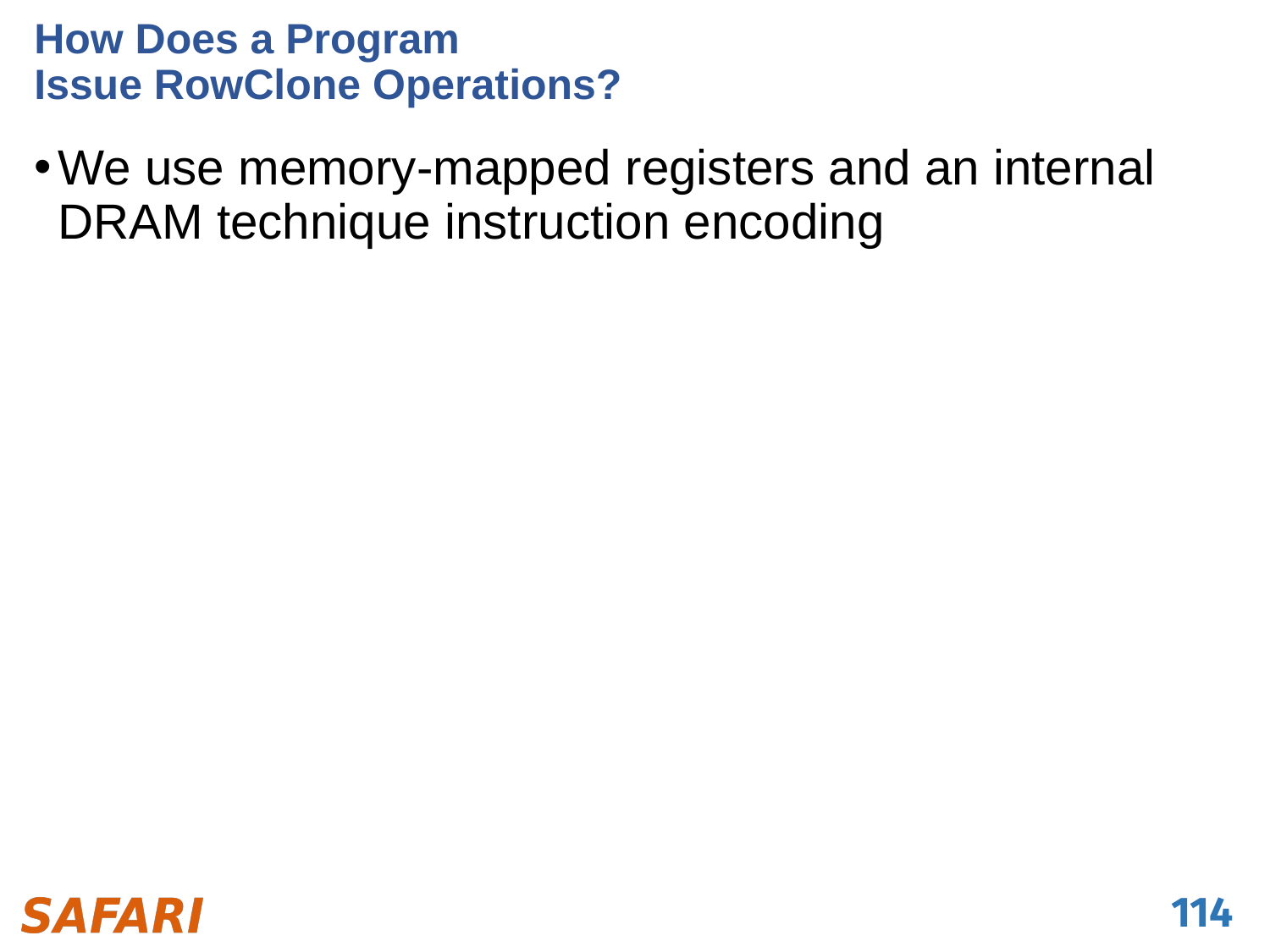

# How Does a Program Issue RowClone Operations?
We use memory-mapped registers and an internal
DRAM technique instruction encoding
114